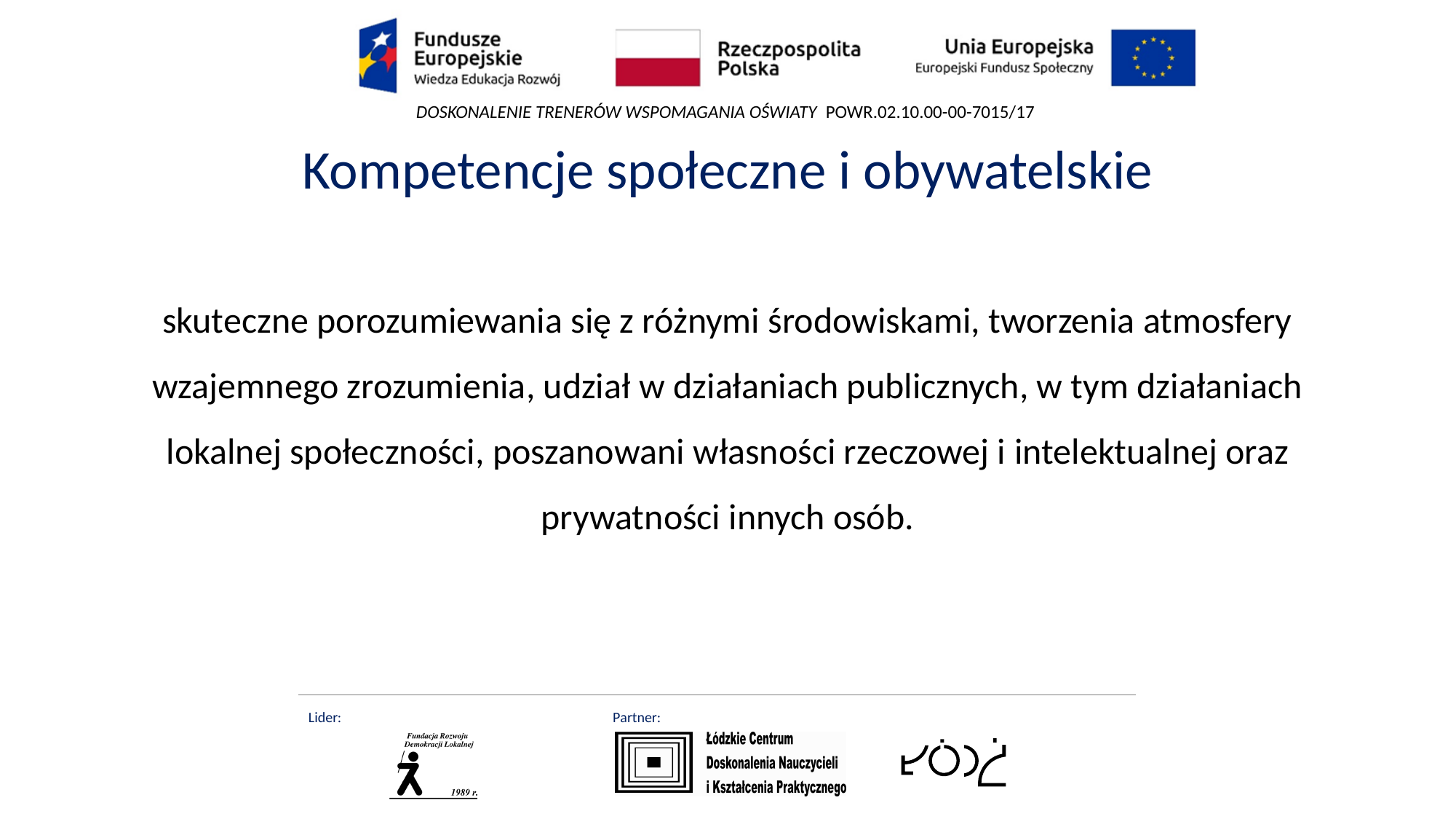

# Kompetencje społeczne i obywatelskie
skuteczne porozumiewania się z różnymi środowiskami, tworzenia atmosfery wzajemnego zrozumienia, udział w działaniach publicznych, w tym działaniach lokalnej społeczności, poszanowani własności rzeczowej i intelektualnej oraz prywatności innych osób.